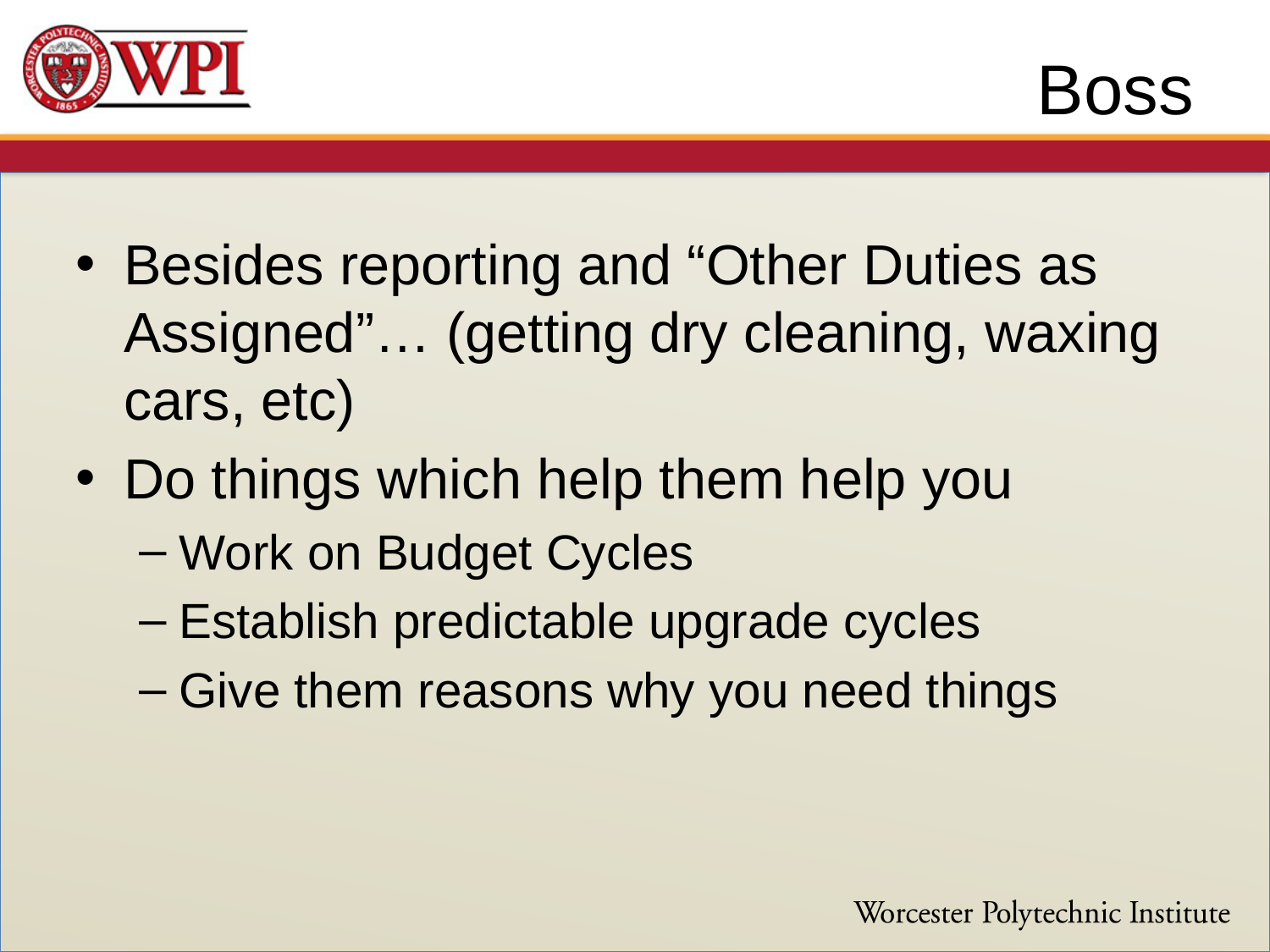

# Boss
Besides reporting and “Other Duties as Assigned”… (getting dry cleaning, waxing cars, etc)
Do things which help them help you
Work on Budget Cycles
Establish predictable upgrade cycles
Give them reasons why you need things